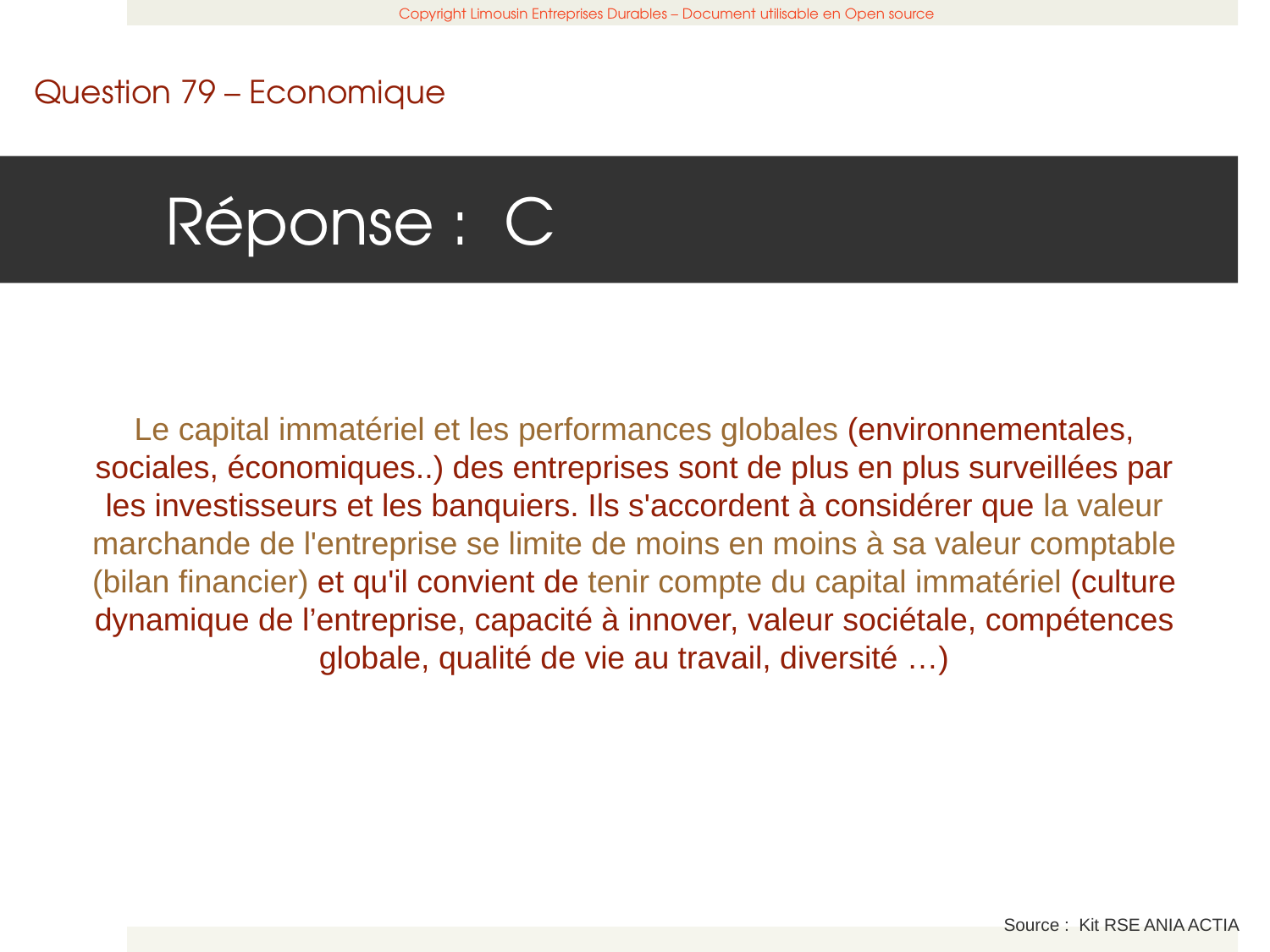

Réponse :  C
 Copyright Limousin Entreprises Durables – Document utilisable en Open source
Question 79 – Economique

Le capital immatériel et les performances globales (environnementales, sociales, économiques..) des entreprises sont de plus en plus surveillées par les investisseurs et les banquiers. Ils s'accordent à considérer que la valeur marchande de l'entreprise se limite de moins en moins à sa valeur comptable (bilan financier) et qu'il convient de tenir compte du capital immatériel (culture dynamique de l’entreprise, capacité à innover, valeur sociétale, compétences globale, qualité de vie au travail, diversité …)
Source :  Kit RSE ANIA ACTIA